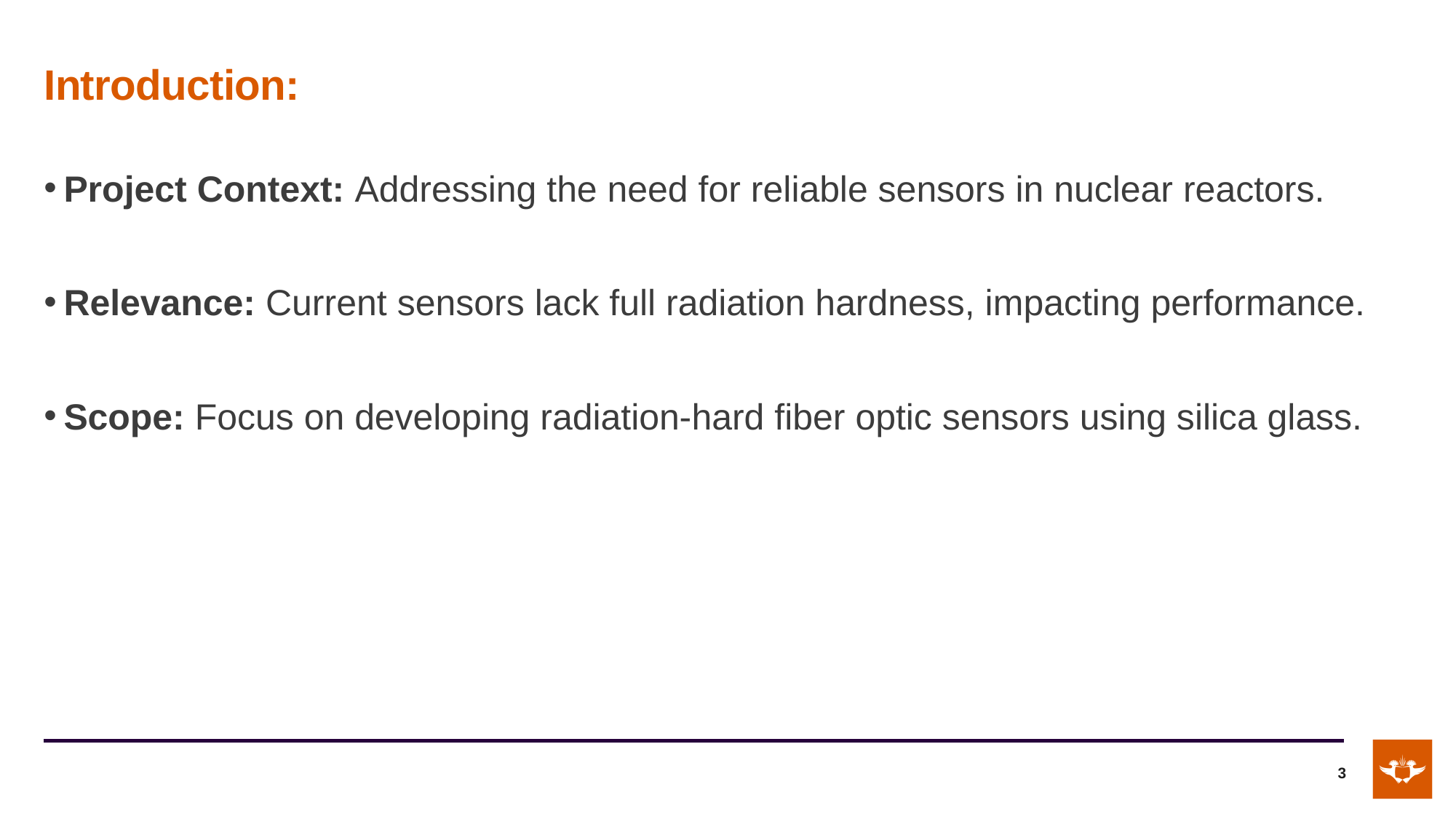

# Introduction:
Project Context: Addressing the need for reliable sensors in nuclear reactors.

Relevance: Current sensors lack full radiation hardness, impacting performance.

Scope: Focus on developing radiation-hard fiber optic sensors using silica glass.